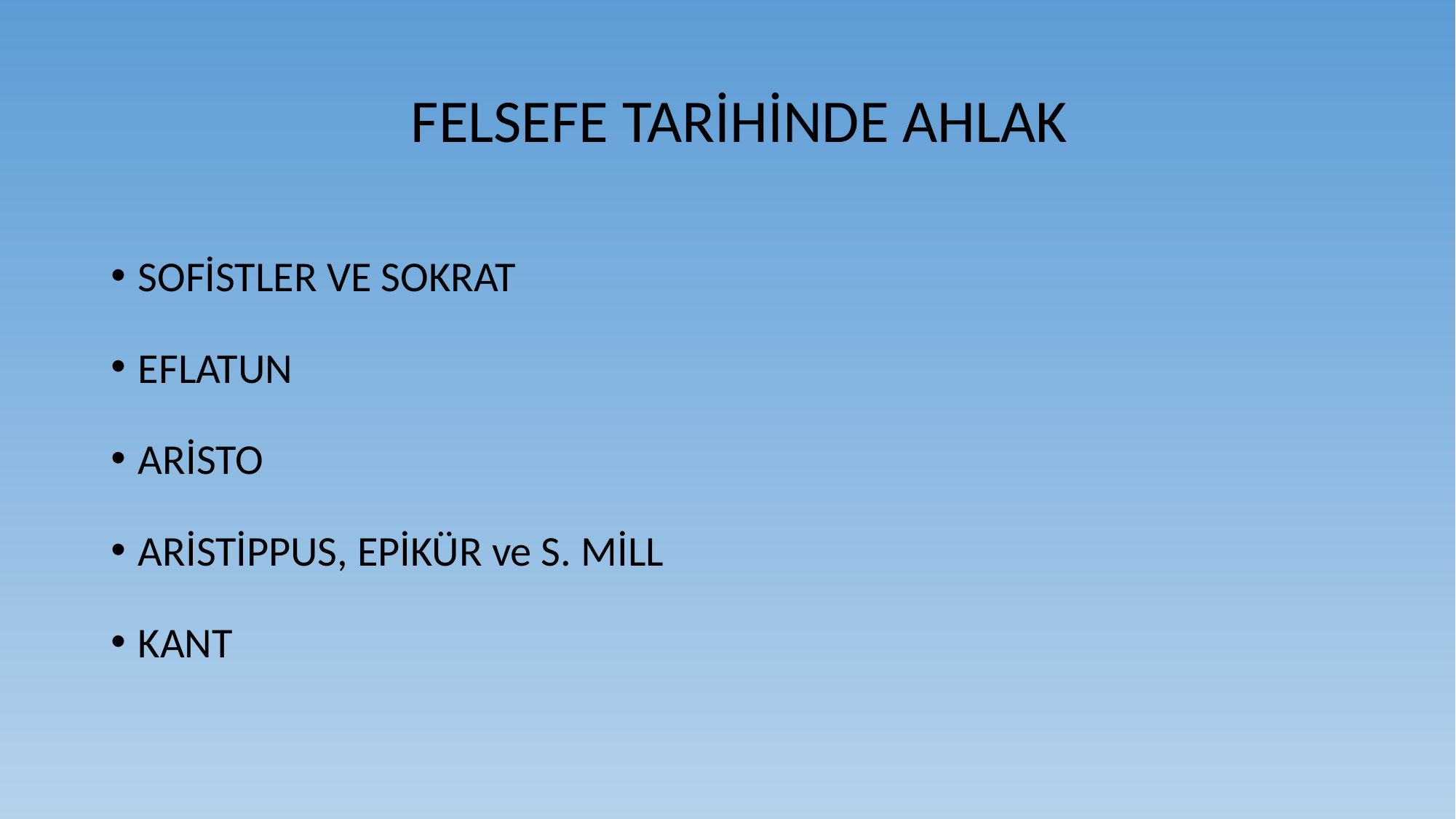

# FELSEFE TARİHİNDE AHLAK
SOFİSTLER VE SOKRAT
EFLATUN
ARİSTO
ARİSTİPPUS, EPİKÜR ve S. MİLL
KANT